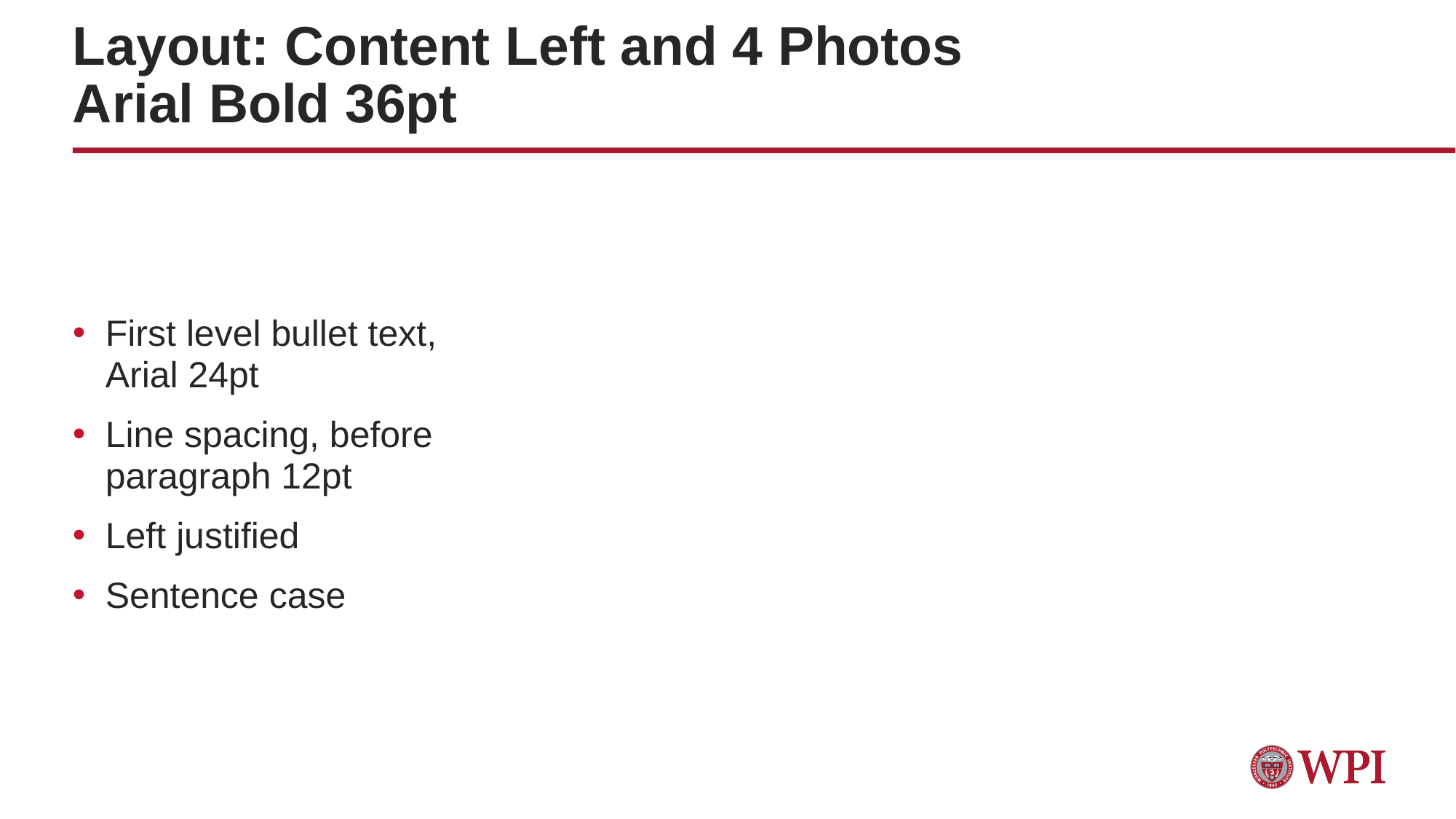

# Layout: Content Left and 4 Photos Arial Bold 36pt
First level bullet text, Arial 24pt
Line spacing, before paragraph 12pt
Left justified
Sentence case